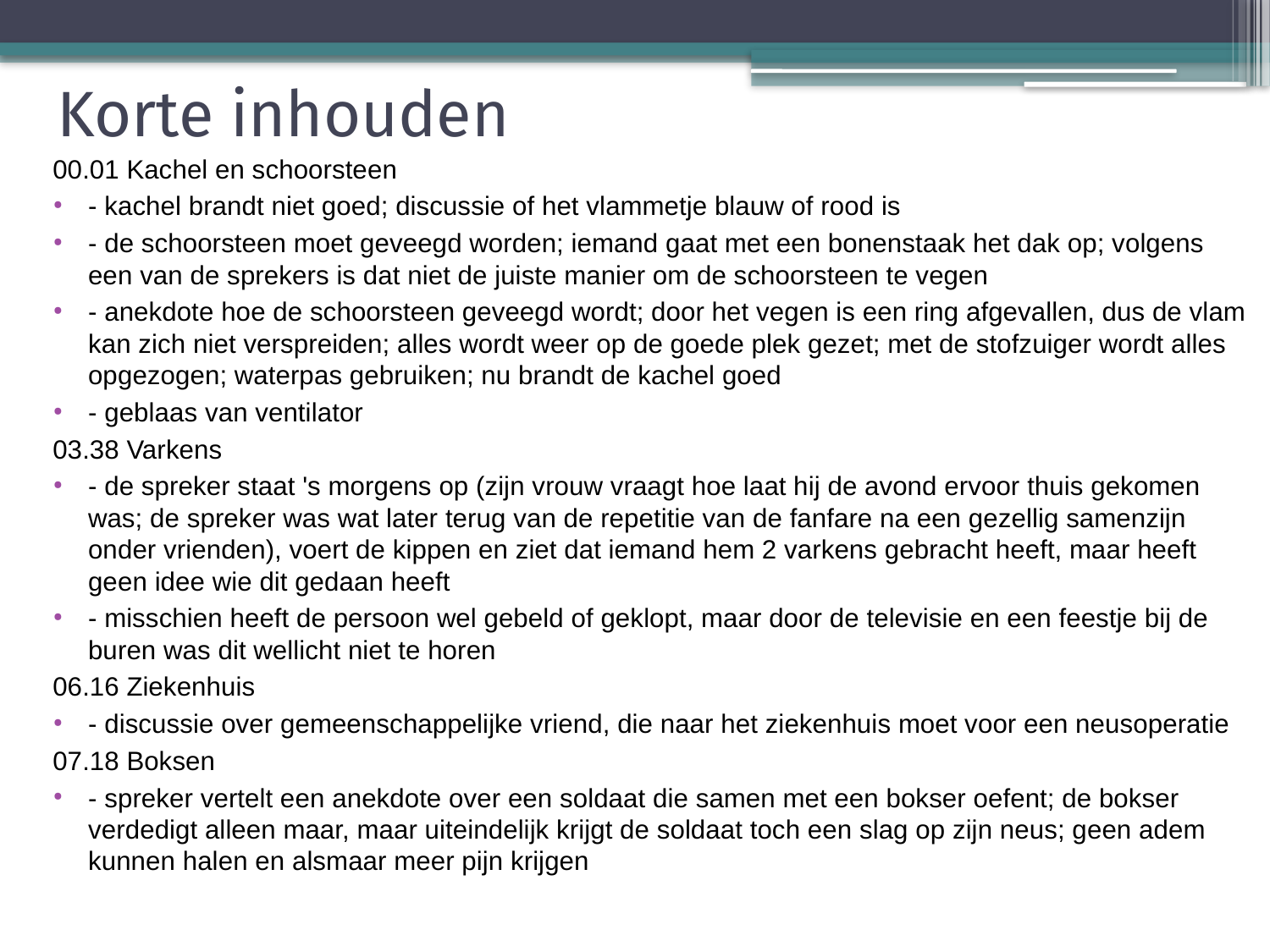

# Korte inhouden
00.01 Kachel en schoorsteen
- kachel brandt niet goed; discussie of het vlammetje blauw of rood is
- de schoorsteen moet geveegd worden; iemand gaat met een bonenstaak het dak op; volgens een van de sprekers is dat niet de juiste manier om de schoorsteen te vegen
- anekdote hoe de schoorsteen geveegd wordt; door het vegen is een ring afgevallen, dus de vlam kan zich niet verspreiden; alles wordt weer op de goede plek gezet; met de stofzuiger wordt alles opgezogen; waterpas gebruiken; nu brandt de kachel goed
- geblaas van ventilator
03.38 Varkens
- de spreker staat 's morgens op (zijn vrouw vraagt hoe laat hij de avond ervoor thuis gekomen was; de spreker was wat later terug van de repetitie van de fanfare na een gezellig samenzijn onder vrienden), voert de kippen en ziet dat iemand hem 2 varkens gebracht heeft, maar heeft geen idee wie dit gedaan heeft
- misschien heeft de persoon wel gebeld of geklopt, maar door de televisie en een feestje bij de buren was dit wellicht niet te horen
06.16 Ziekenhuis
- discussie over gemeenschappelijke vriend, die naar het ziekenhuis moet voor een neusoperatie
07.18 Boksen
- spreker vertelt een anekdote over een soldaat die samen met een bokser oefent; de bokser verdedigt alleen maar, maar uiteindelijk krijgt de soldaat toch een slag op zijn neus; geen adem kunnen halen en alsmaar meer pijn krijgen